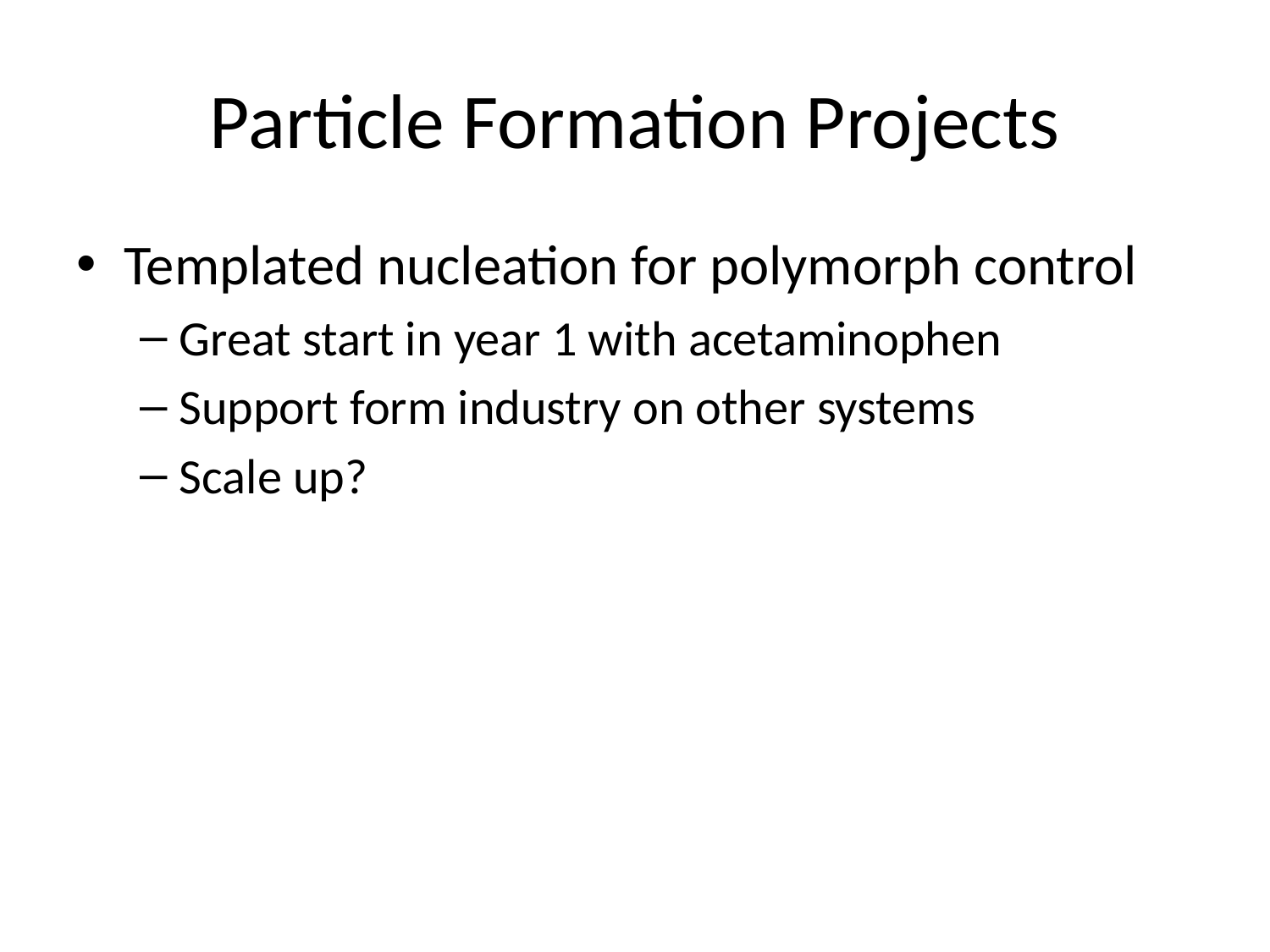

# Particle Formation Projects
Templated nucleation for polymorph control
Great start in year 1 with acetaminophen
Support form industry on other systems
Scale up?